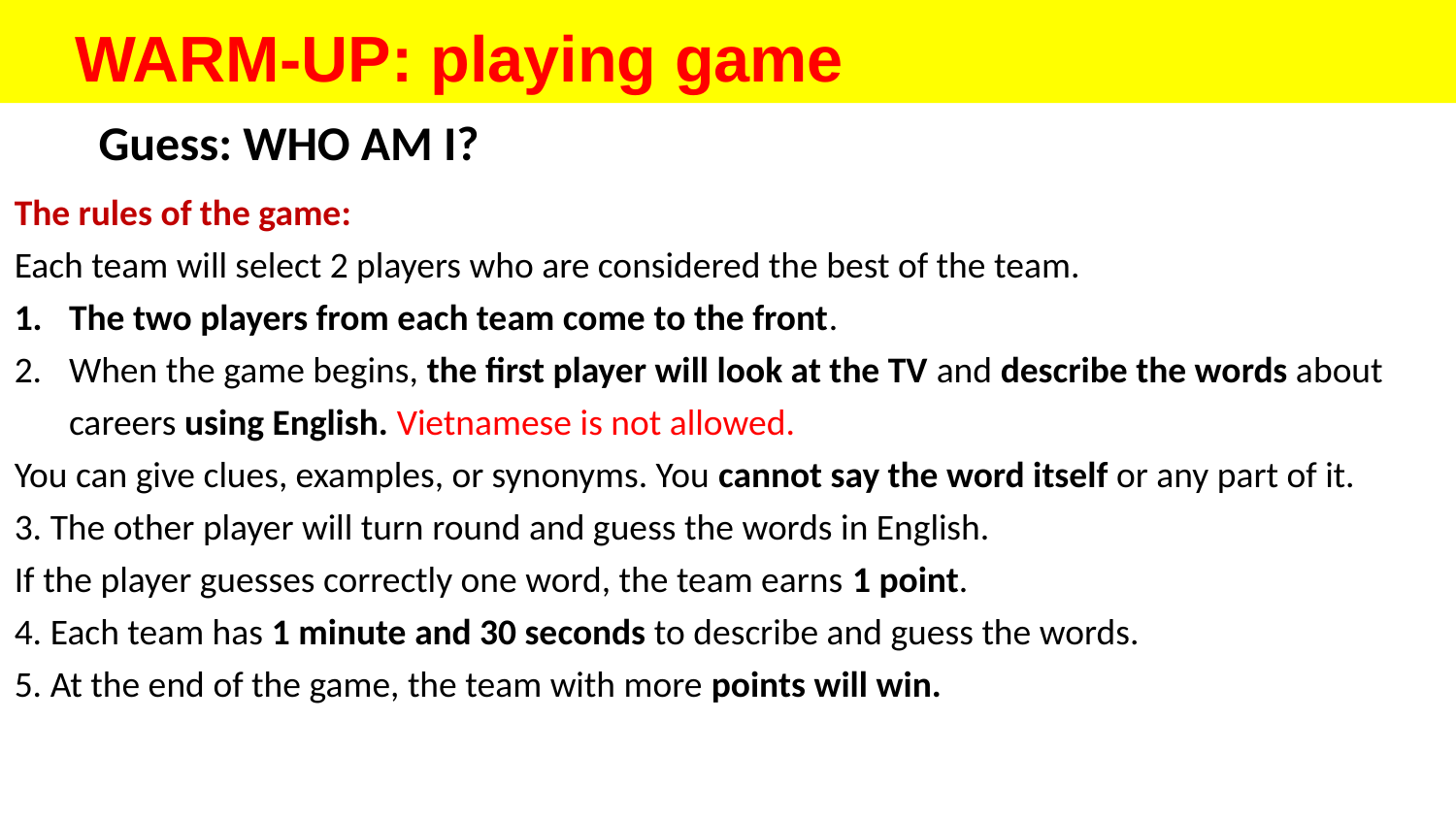

WARM-UP: playing game
Guess: WHO AM I?
The rules of the game:
Each team will select 2 players who are considered the best of the team.
The two players from each team come to the front.
When the game begins, the first player will look at the TV and describe the words about careers using English. Vietnamese is not allowed.
You can give clues, examples, or synonyms. You cannot say the word itself or any part of it.
3. The other player will turn round and guess the words in English.
If the player guesses correctly one word, the team earns 1 point.
4. Each team has 1 minute and 30 seconds to describe and guess the words.
5. At the end of the game, the team with more points will win.